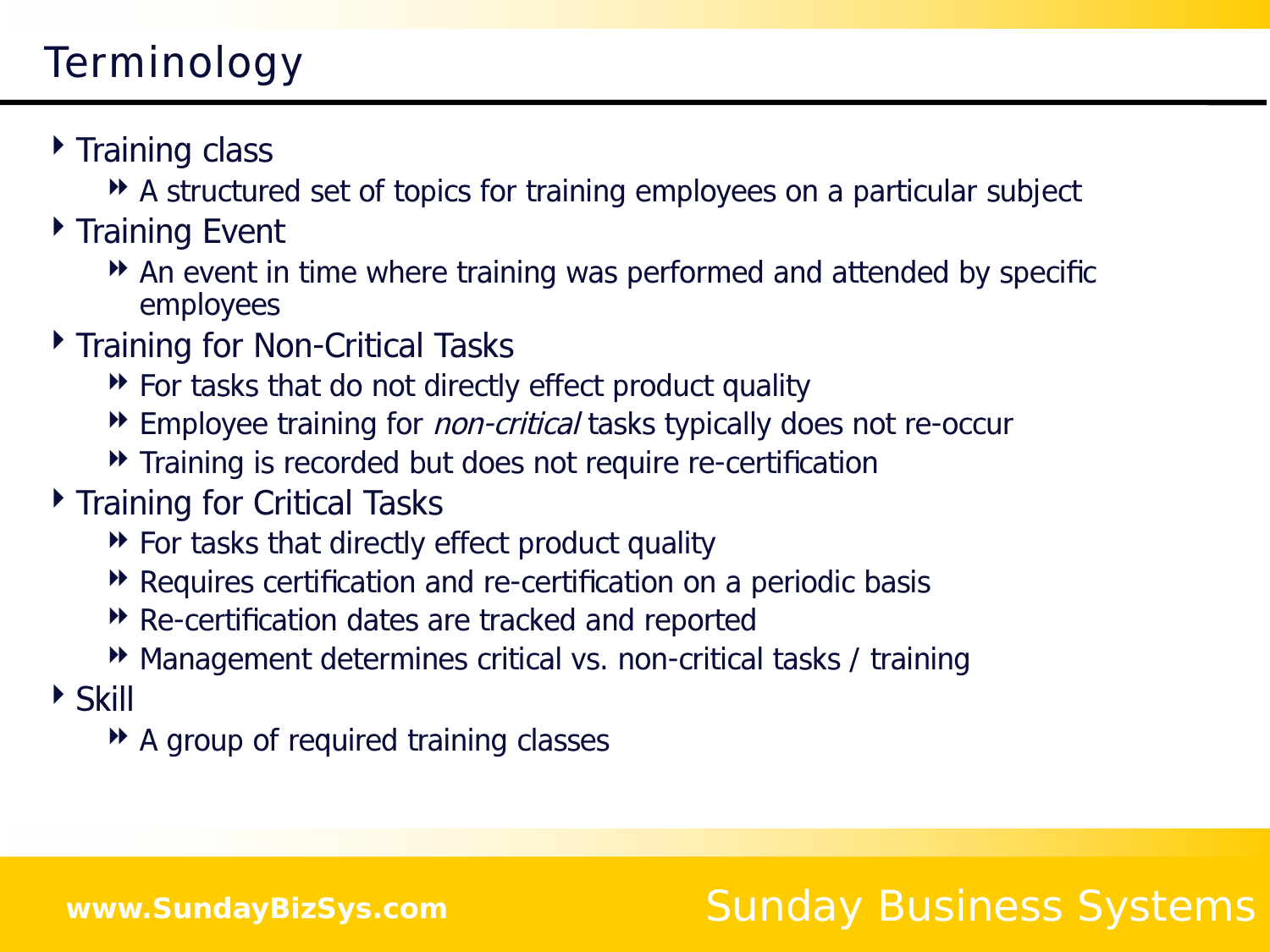

# Terminology
Training class
A structured set of topics for training employees on a particular subject
Training Event
An event in time where training was performed and attended by specific employees
Training for Non-Critical Tasks
For tasks that do not directly effect product quality
Employee training for non-critical tasks typically does not re-occur
Training is recorded but does not require re-certification
Training for Critical Tasks
For tasks that directly effect product quality
Requires certification and re-certification on a periodic basis
Re-certification dates are tracked and reported
Management determines critical vs. non-critical tasks / training
Skill
A group of required training classes